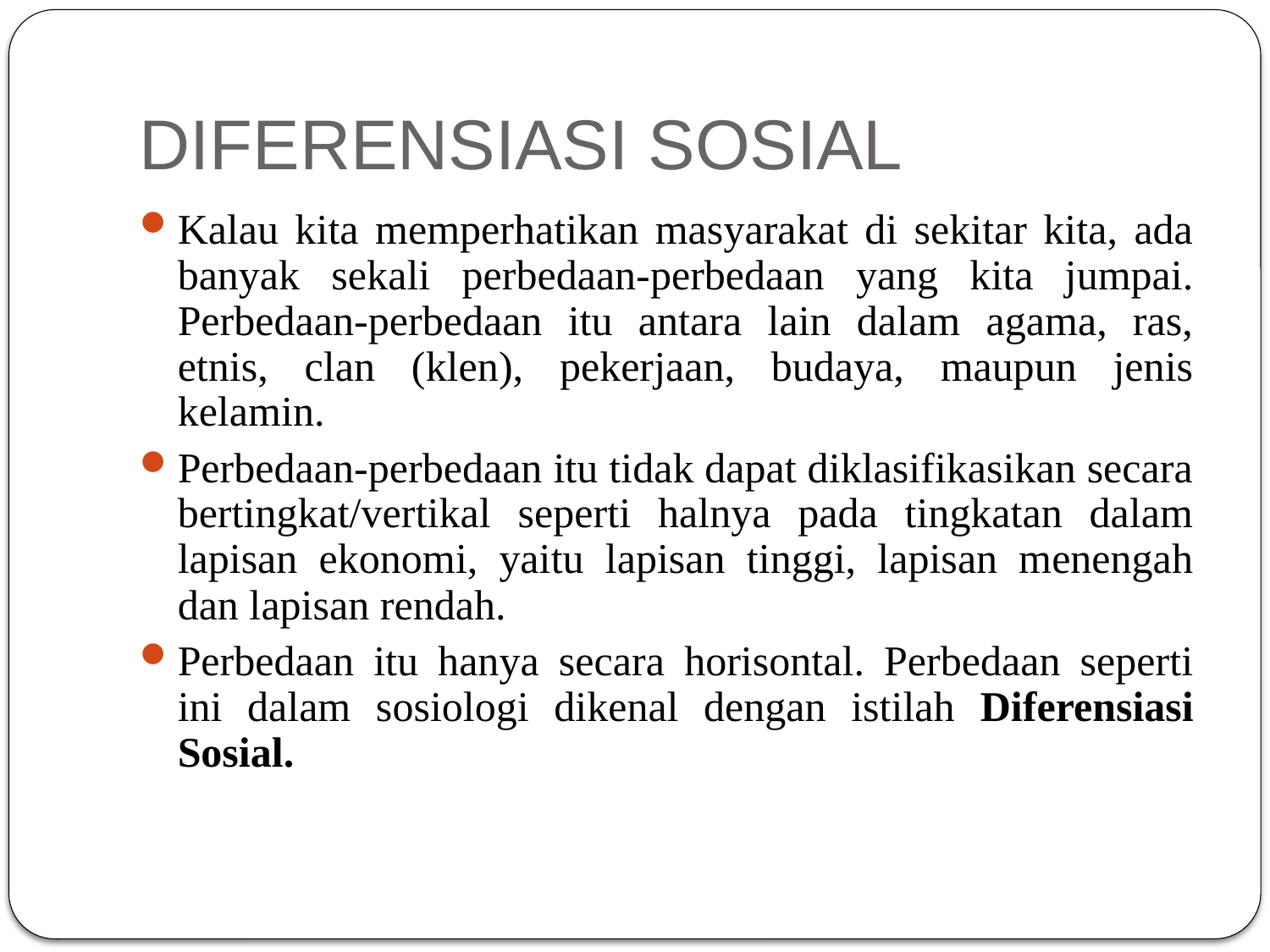

# DIFERENSIASI SOSIAL
Kalau kita memperhatikan masyarakat di sekitar kita, ada banyak sekali perbedaan-perbedaan yang kita jumpai. Perbedaan-perbedaan itu antara lain dalam agama, ras, etnis, clan (klen), pekerjaan, budaya, maupun jenis kelamin.
Perbedaan-perbedaan itu tidak dapat diklasifikasikan secara bertingkat/vertikal seperti halnya pada tingkatan dalam lapisan ekonomi, yaitu lapisan tinggi, lapisan menengah dan lapisan rendah.
Perbedaan itu hanya secara horisontal. Perbedaan seperti ini dalam sosiologi dikenal dengan istilah Diferensiasi Sosial.